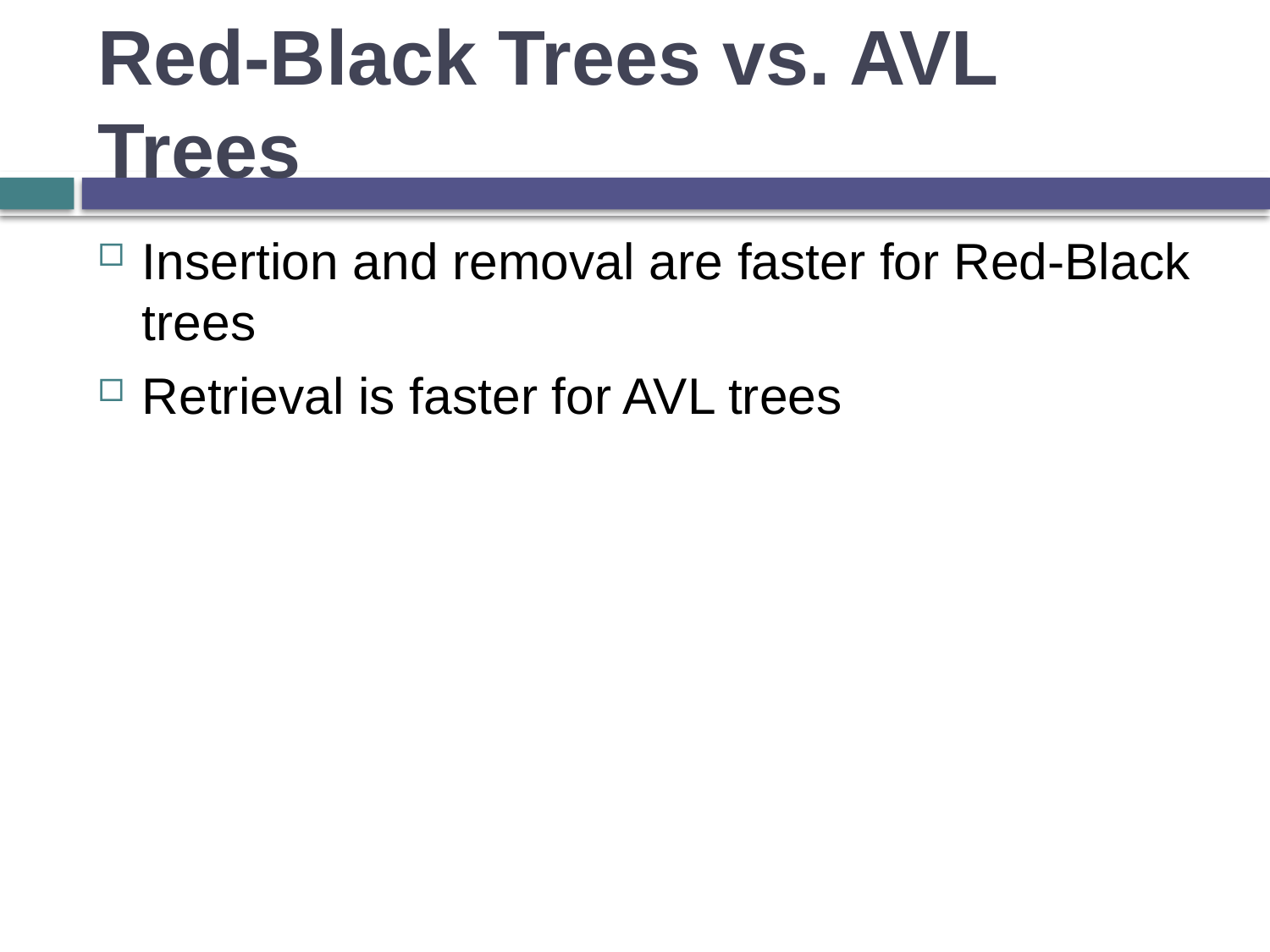

# Red-Black Trees vs. AVL Trees
Insertion and removal are faster for Red-Black trees
Retrieval is faster for AVL trees